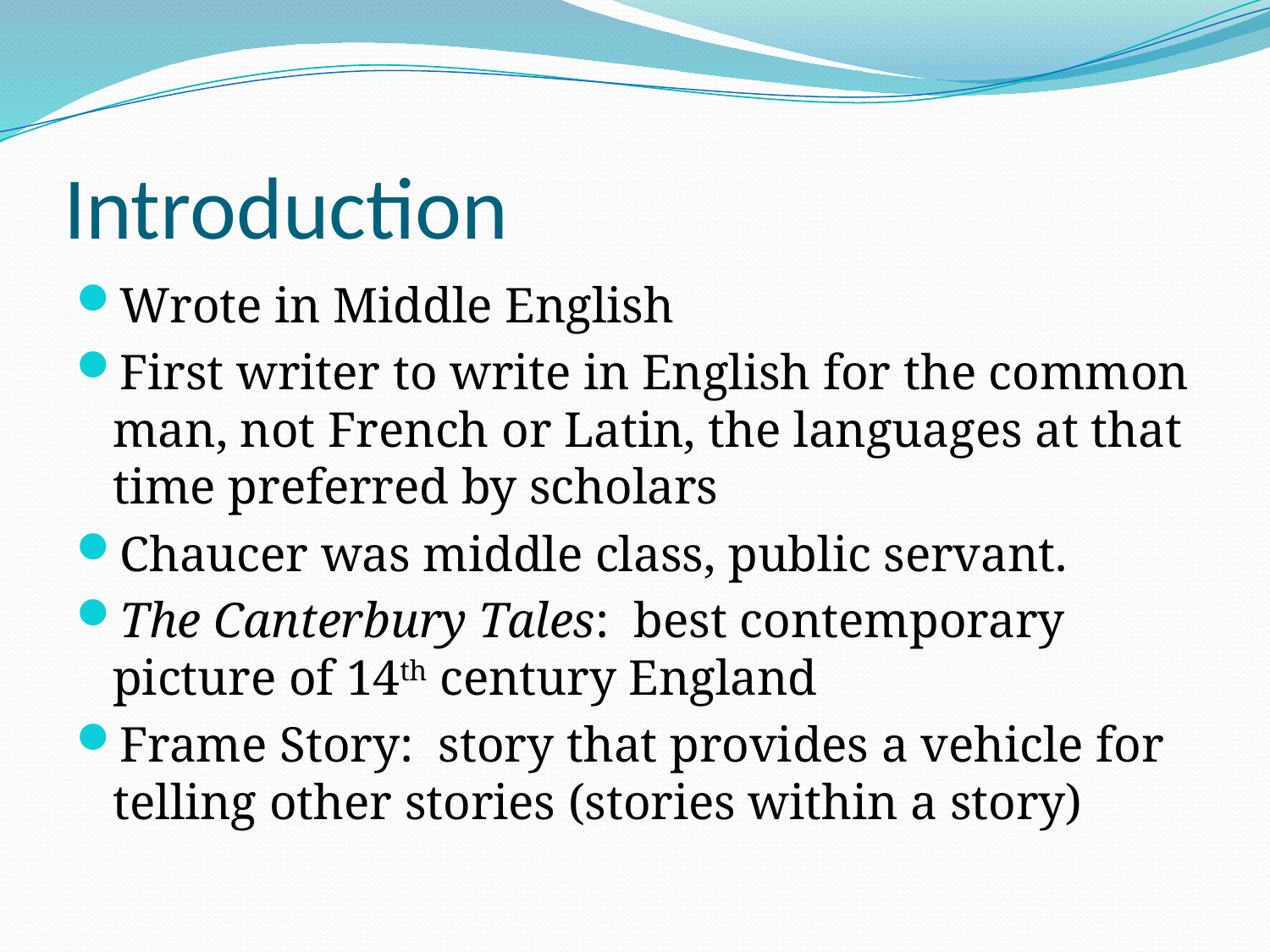

# Introduction
Wrote in Middle English
First writer to write in English for the common man, not French or Latin, the languages at that time preferred by scholars
Chaucer was middle class, public servant.
The Canterbury Tales:  best contemporary picture of 14th century England
Frame Story:  story that provides a vehicle for telling other stories (stories within a story)